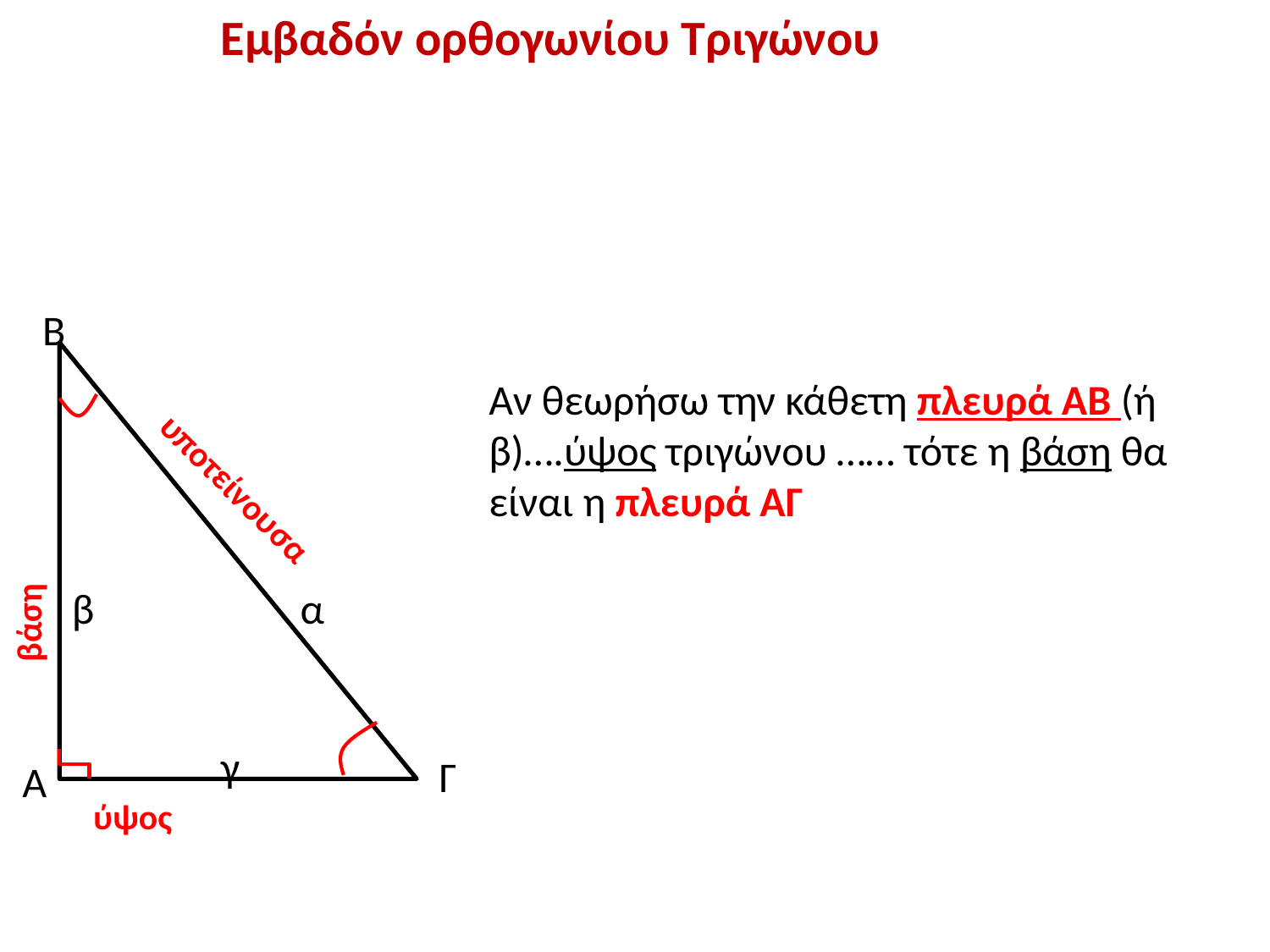

Εμβαδόν ορθογωνίου Τριγώνου
Β

Αν θεωρήσω την κάθετη πλευρά ΑΒ (ή β)….ύψος τριγώνου …… τότε η βάση θα είναι η πλευρά ΑΓ

υποτείνουσα
βάση
β
α

γ
Γ
Α
ύψος